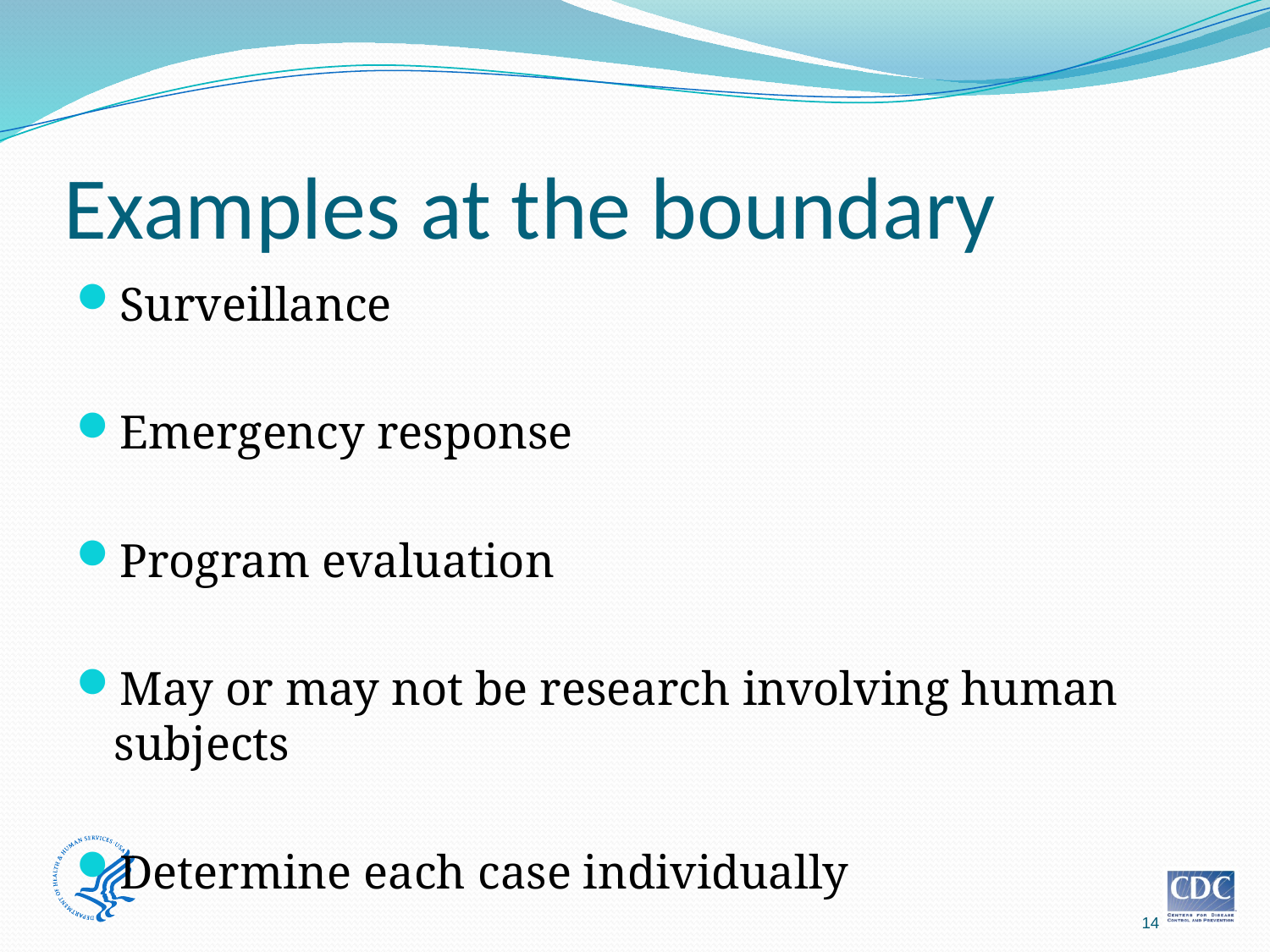

# Examples at the boundary
Surveillance

Emergency response

Program evaluation

May or may not be research involving human subjects

Determine each case individually
14